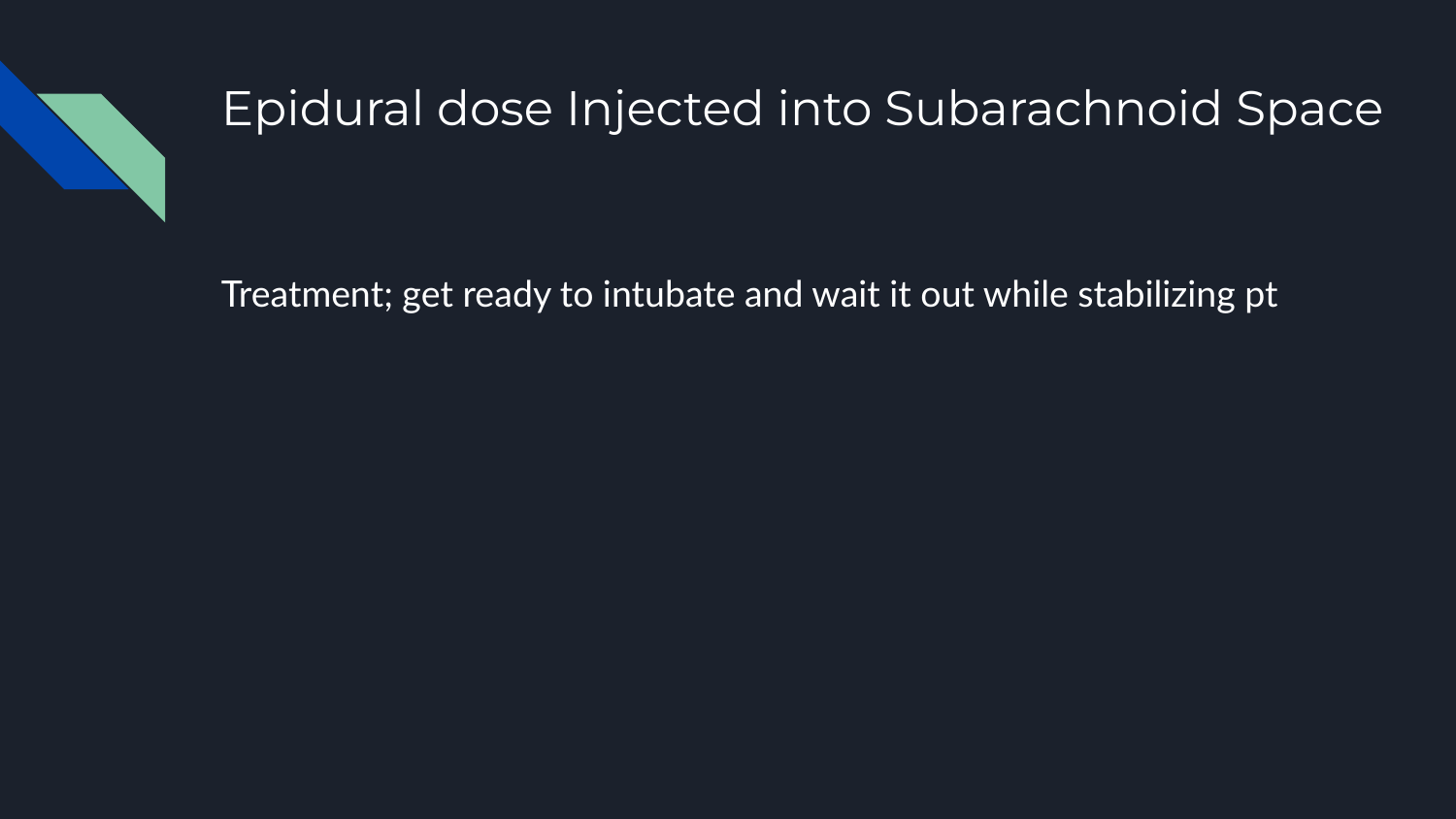

# Epidural dose Injected into Subarachnoid Space
Treatment; get ready to intubate and wait it out while stabilizing pt